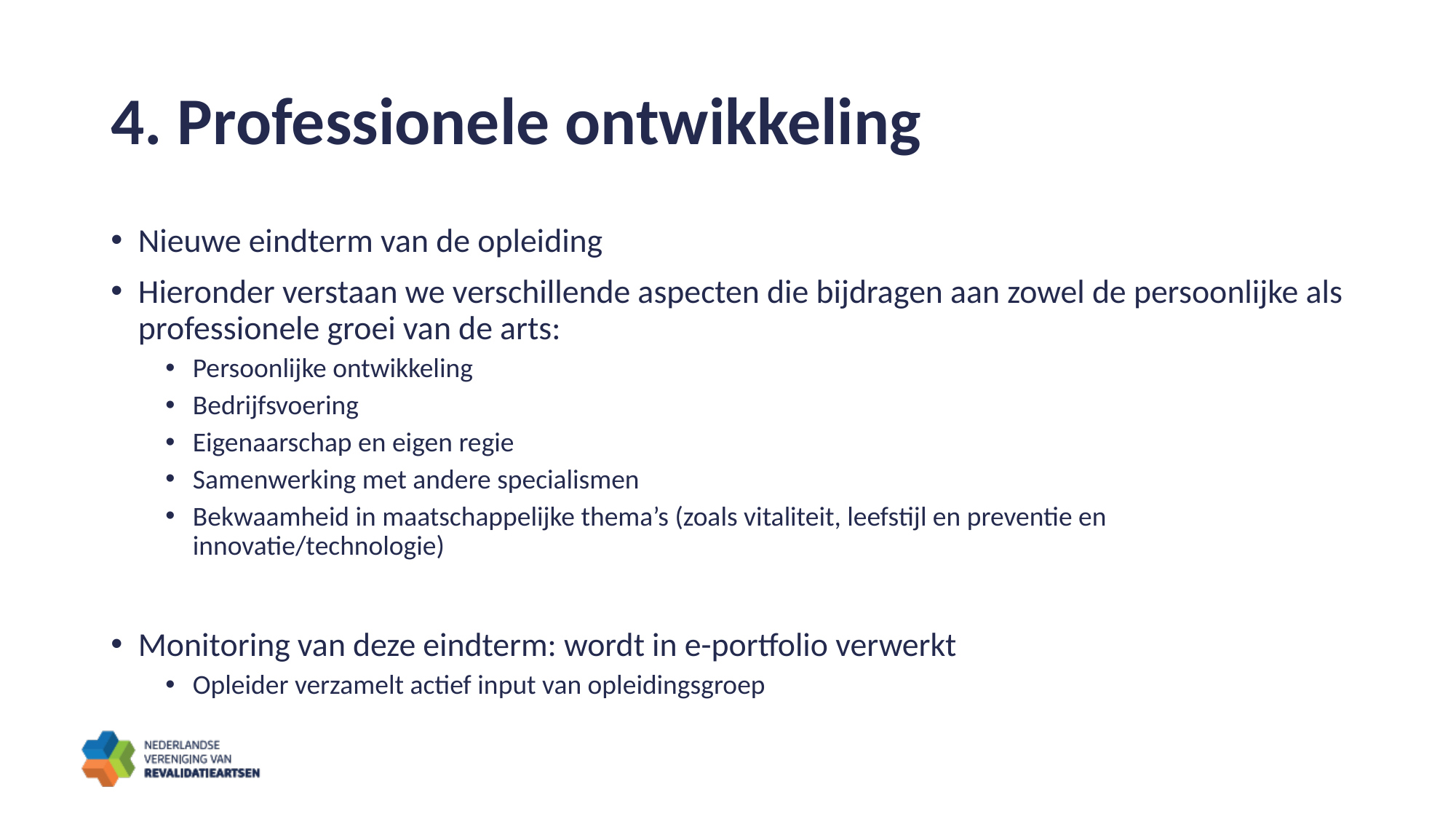

# 4. Professionele ontwikkeling
Nieuwe eindterm van de opleiding
Hieronder verstaan we verschillende aspecten die bijdragen aan zowel de persoonlijke als professionele groei van de arts:
Persoonlijke ontwikkeling
Bedrijfsvoering
Eigenaarschap en eigen regie
Samenwerking met andere specialismen
Bekwaamheid in maatschappelijke thema’s (zoals vitaliteit, leefstijl en preventie en innovatie/technologie)

Monitoring van deze eindterm: wordt in e-portfolio verwerkt
Opleider verzamelt actief input van opleidingsgroep